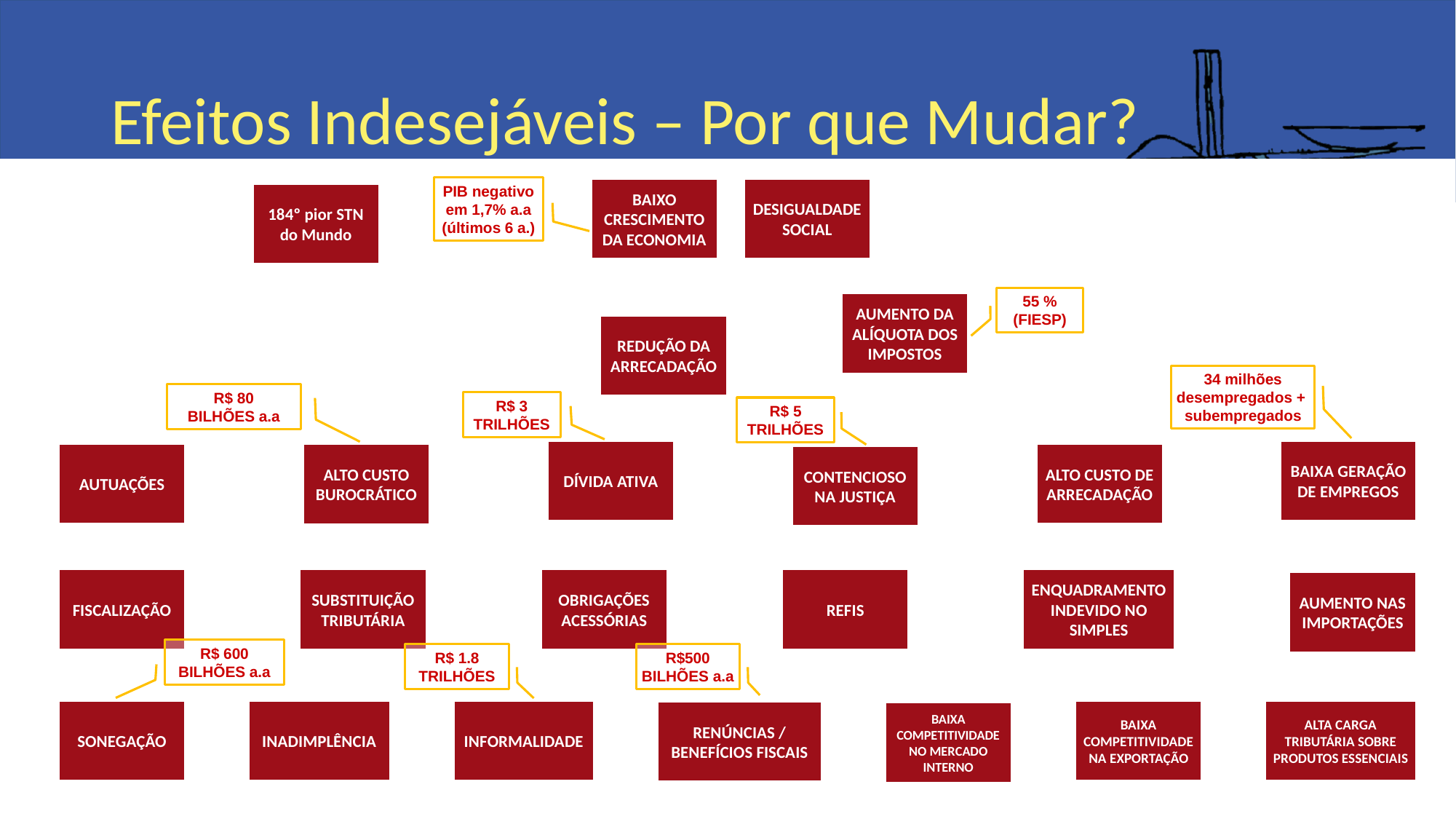

# Efeitos Indesejáveis – Por que Mudar?

PIB negativo em 1,7% a.a (últimos 6 a.)
BAIXO CRESCIMENTO DA ECONOMIA
DESIGUALDADE SOCIAL
184º pior STN do Mundo
55 %
(FIESP)
AUMENTO DA ALÍQUOTA DOS IMPOSTOS
REDUÇÃO DA ARRECADAÇÃO
34 milhões
desempregados +  subempregados
R$ 80
BILHÕES a.a
R$ 3
TRILHÕES
R$ 5
TRILHÕES
BAIXA GERAÇÃO DE EMPREGOS
DÍVIDA ATIVA
AUTUAÇÕES
ALTO CUSTO DE ARRECADAÇÃO
ALTO CUSTO BUROCRÁTICO
CONTENCIOSO NA JUSTIÇA
FISCALIZAÇÃO
SUBSTITUIÇÃO TRIBUTÁRIA
OBRIGAÇÕES ACESSÓRIAS
REFIS
ENQUADRAMENTO INDEVIDO NO SIMPLES
AUMENTO NAS IMPORTAÇÕES
R$ 600
BILHÕES a.a
R$ 1.8 TRILHÕES
R$500 BILHÕES a.a
SONEGAÇÃO
INADIMPLÊNCIA
INFORMALIDADE
BAIXA COMPETITIVIDADE NA EXPORTAÇÃO
ALTA CARGA TRIBUTÁRIA SOBRE PRODUTOS ESSENCIAIS
RENÚNCIAS / BENEFÍCIOS FISCAIS
BAIXA COMPETITIVIDADE NO MERCADO INTERNO